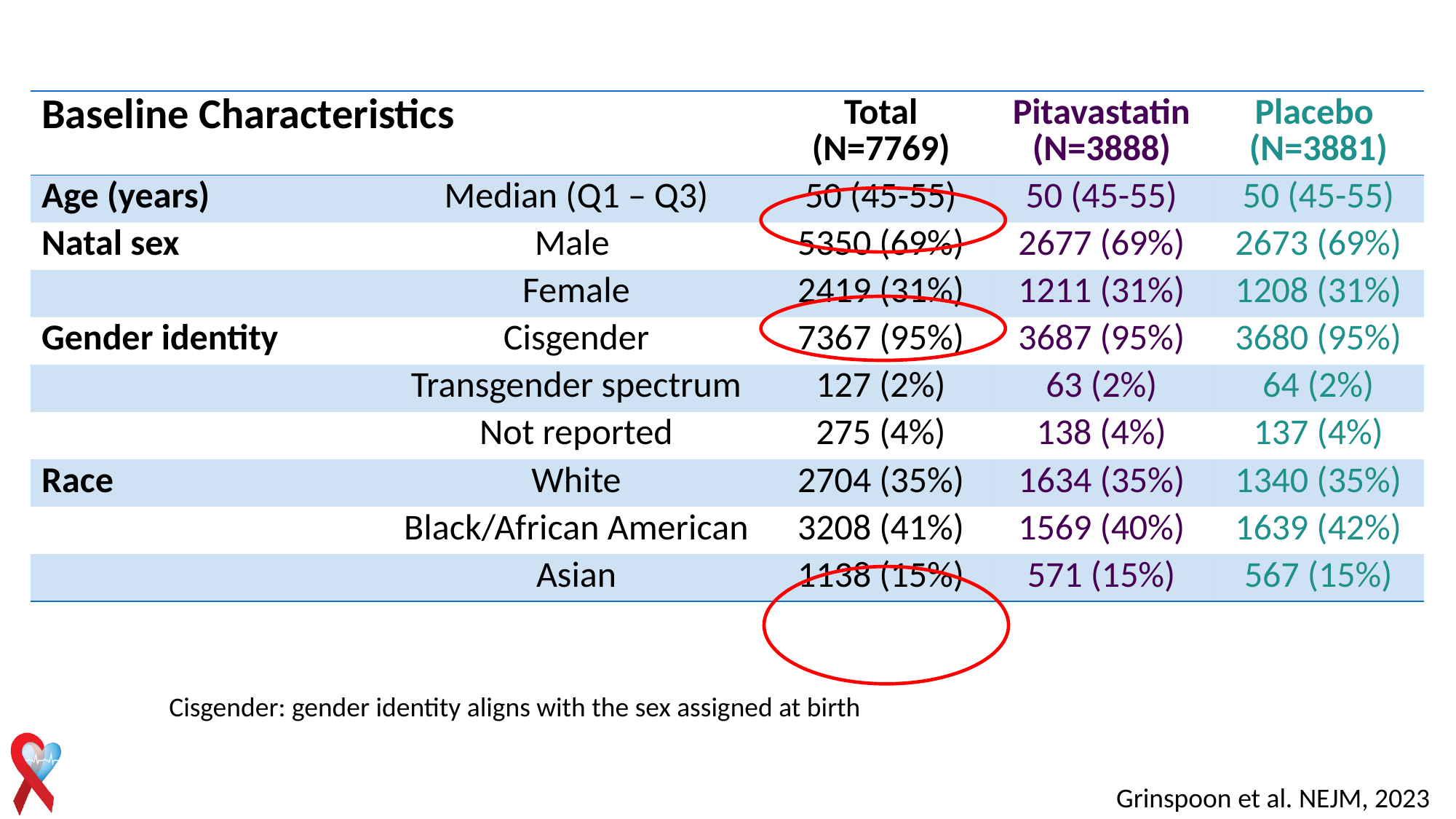

| Baseline Characteristics |  | Total (N=7769) | Pitavastatin (N=3888) | Placebo (N=3881) |
| --- | --- | --- | --- | --- |
| Age (years) | Median (Q1 – Q3) | 50 (45-55) | 50 (45-55) | 50 (45-55) |
| Natal sex | Male | 5350 (69%) | 2677 (69%) | 2673 (69%) |
|  | Female | 2419 (31%) | 1211 (31%) | 1208 (31%) |
| Gender identity | Cisgender | 7367 (95%) | 3687 (95%) | 3680 (95%) |
|  | Transgender spectrum | 127 (2%) | 63 (2%) | 64 (2%) |
|  | Not reported | 275 (4%) | 138 (4%) | 137 (4%) |
| Race | White | 2704 (35%) | 1634 (35%) | 1340 (35%) |
|  | Black/African American | 3208 (41%) | 1569 (40%) | 1639 (42%) |
|  | Asian | 1138 (15%) | 571 (15%) | 567 (15%) |

Cisgender: gender identity aligns with the sex assigned at birth
Grinspoon et al. NEJM, 2023